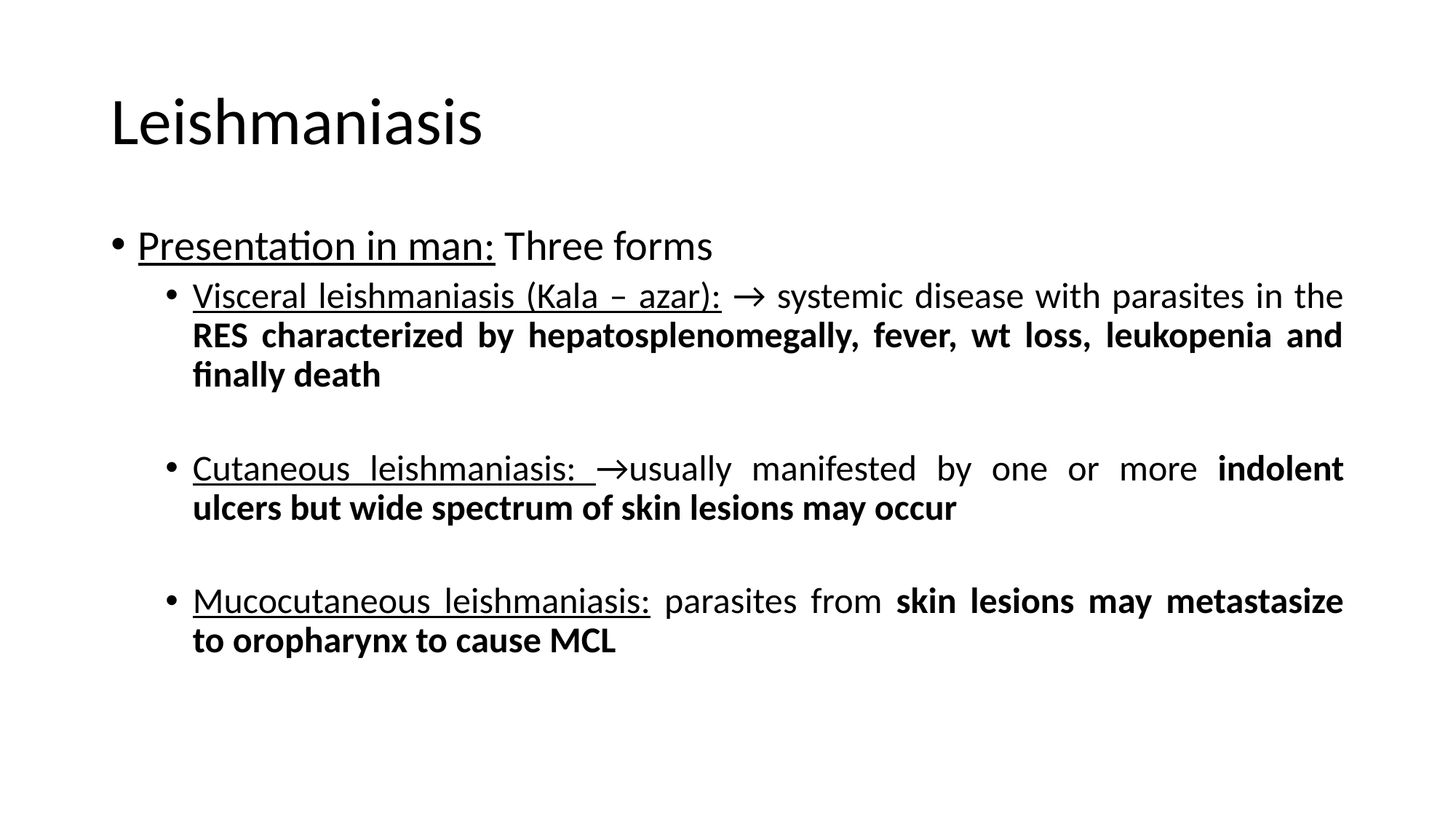

# Leishmaniasis
Presentation in man: Three forms
Visceral leishmaniasis (Kala – azar): → systemic disease with parasites in the RES characterized by hepatosplenomegally, fever, wt loss, leukopenia and finally death

Cutaneous leishmaniasis: →usually manifested by one or more indolent ulcers but wide spectrum of skin lesions may occur

Mucocutaneous leishmaniasis: parasites from skin lesions may metastasize to oropharynx to cause MCL